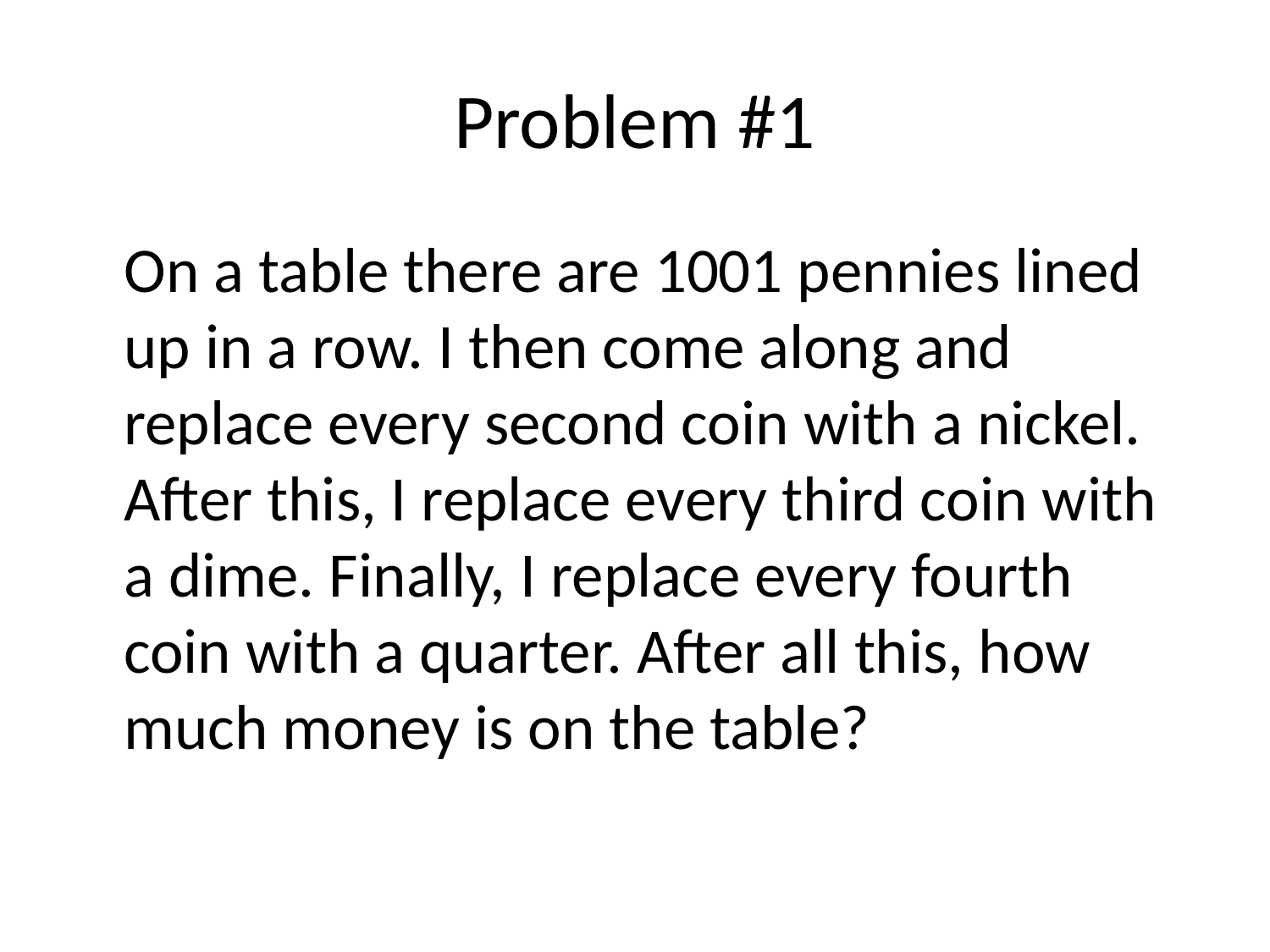

# Problem #1
	On a table there are 1001 pennies lined up in a row. I then come along and replace every second coin with a nickel. After this, I replace every third coin with a dime. Finally, I replace every fourth coin with a quarter. After all this, how much money is on the table?